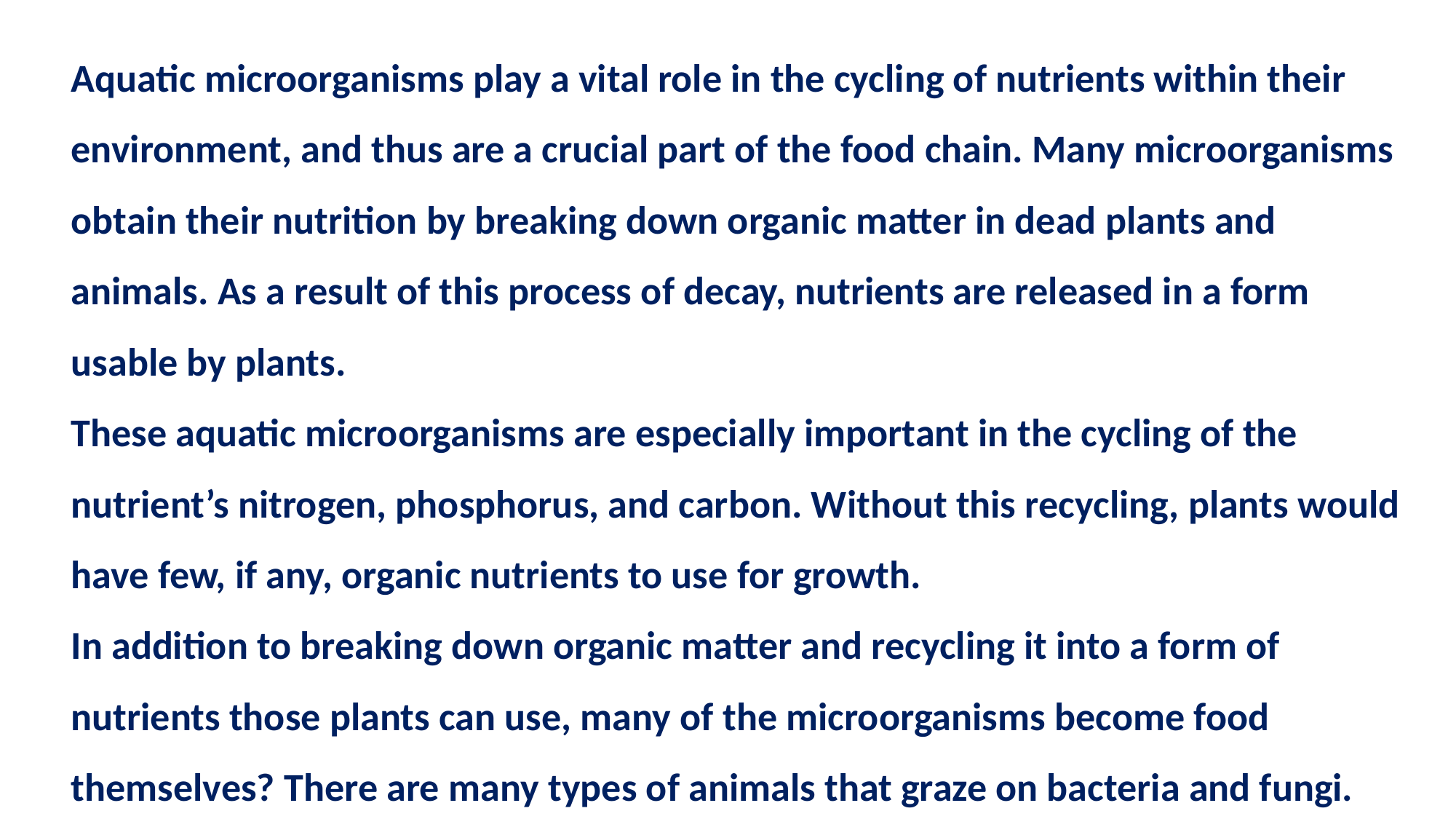

Aquatic microorganisms play a vital role in the cycling of nutrients within their environment, and thus are a crucial part of the food chain. Many microorganisms obtain their nutrition by breaking down organic matter in dead plants and animals. As a result of this process of decay, nutrients are released in a form usable by plants.
These aquatic microorganisms are especially important in the cycling of the nutrient’s nitrogen, phosphorus, and carbon. Without this recycling, plants would have few, if any, organic nutrients to use for growth.
In addition to breaking down organic matter and recycling it into a form of nutrients those plants can use, many of the microorganisms become food themselves? There are many types of animals that graze on bacteria and fungi.